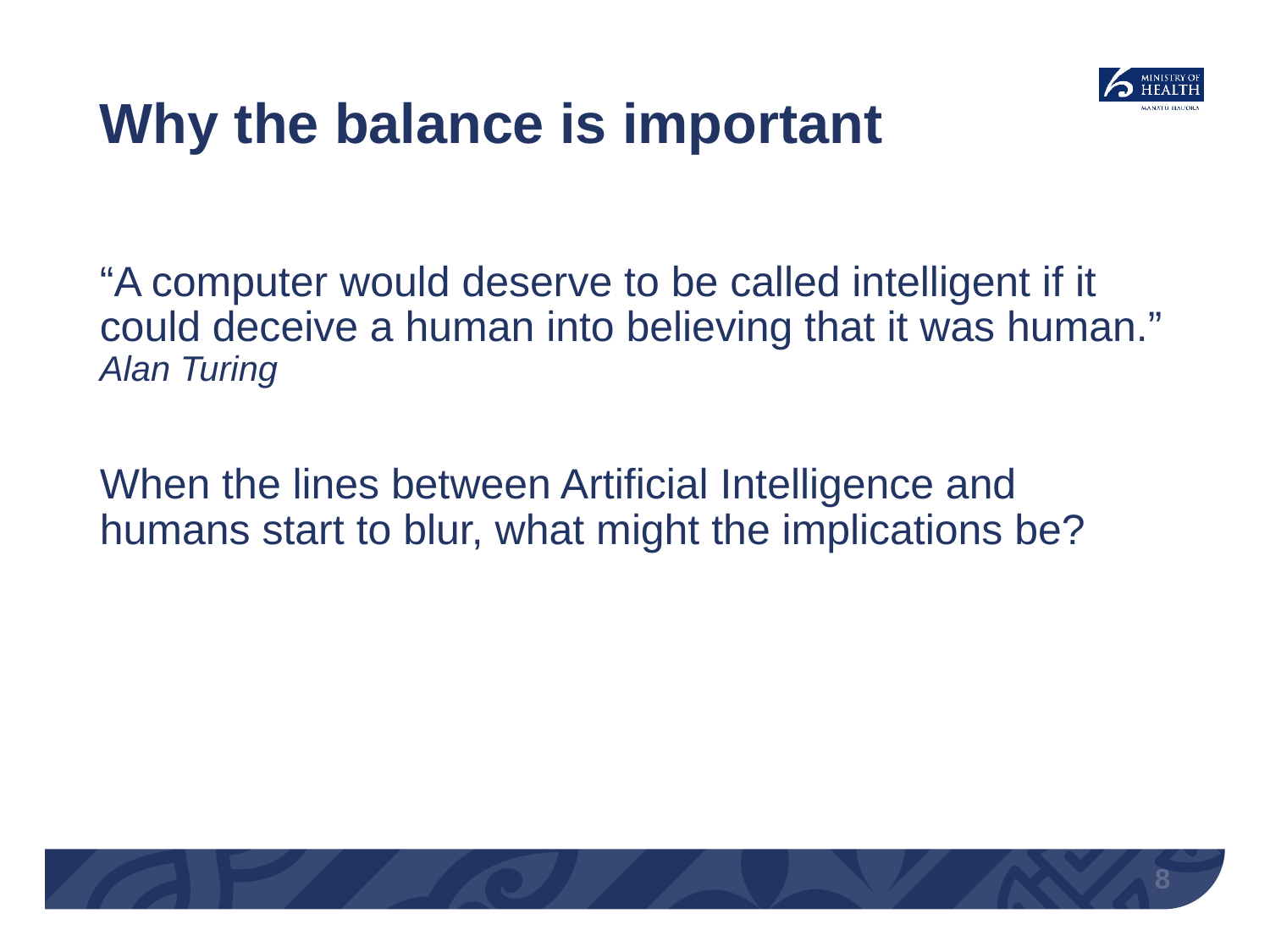

# Why the balance is important
“A computer would deserve to be called intelligent if it could deceive a human into believing that it was human.” Alan Turing

When the lines between Artificial Intelligence and humans start to blur, what might the implications be?